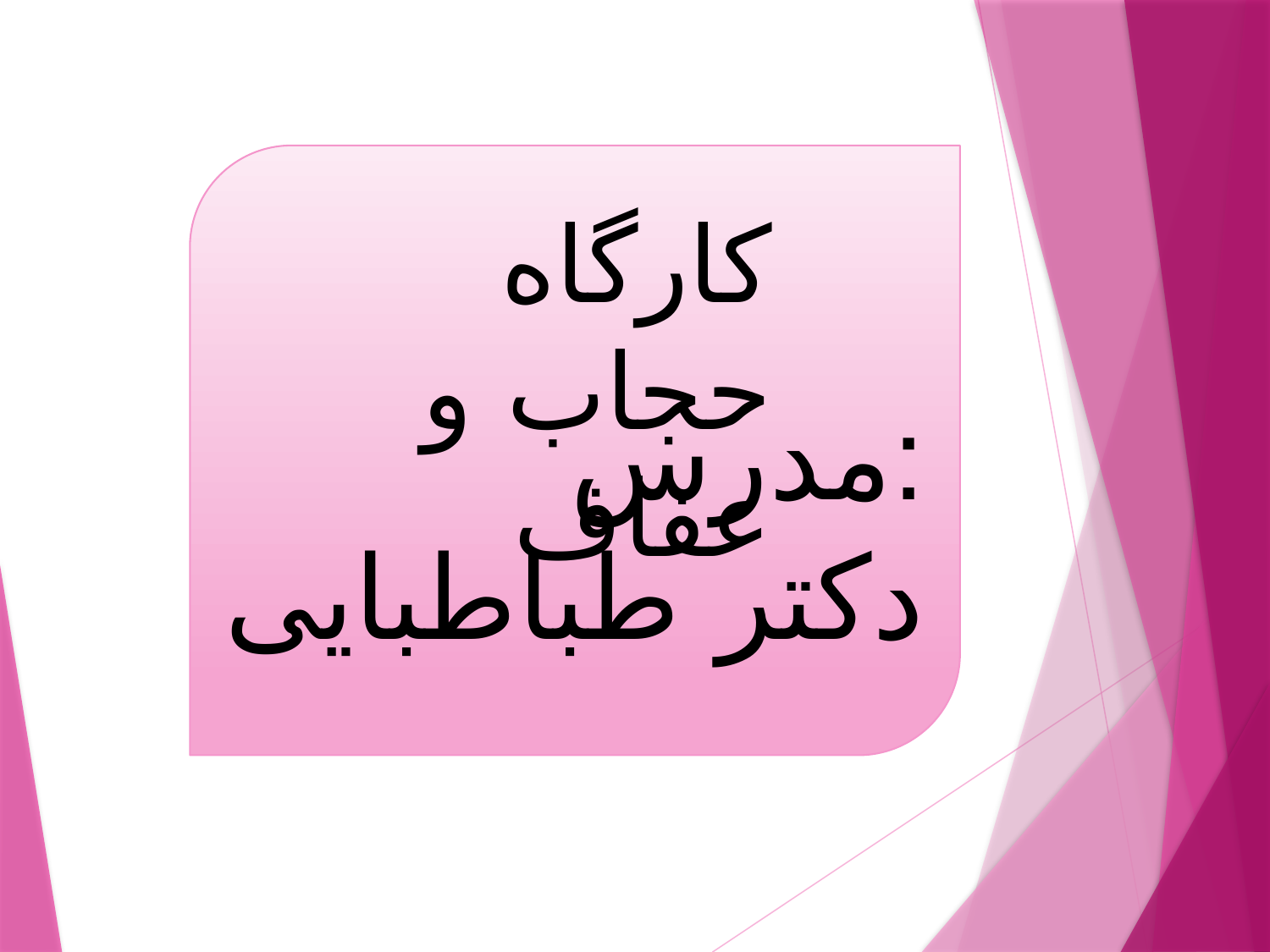

کارگاه حجاب و عفاف
مدرس:
دکتر طباطبایی